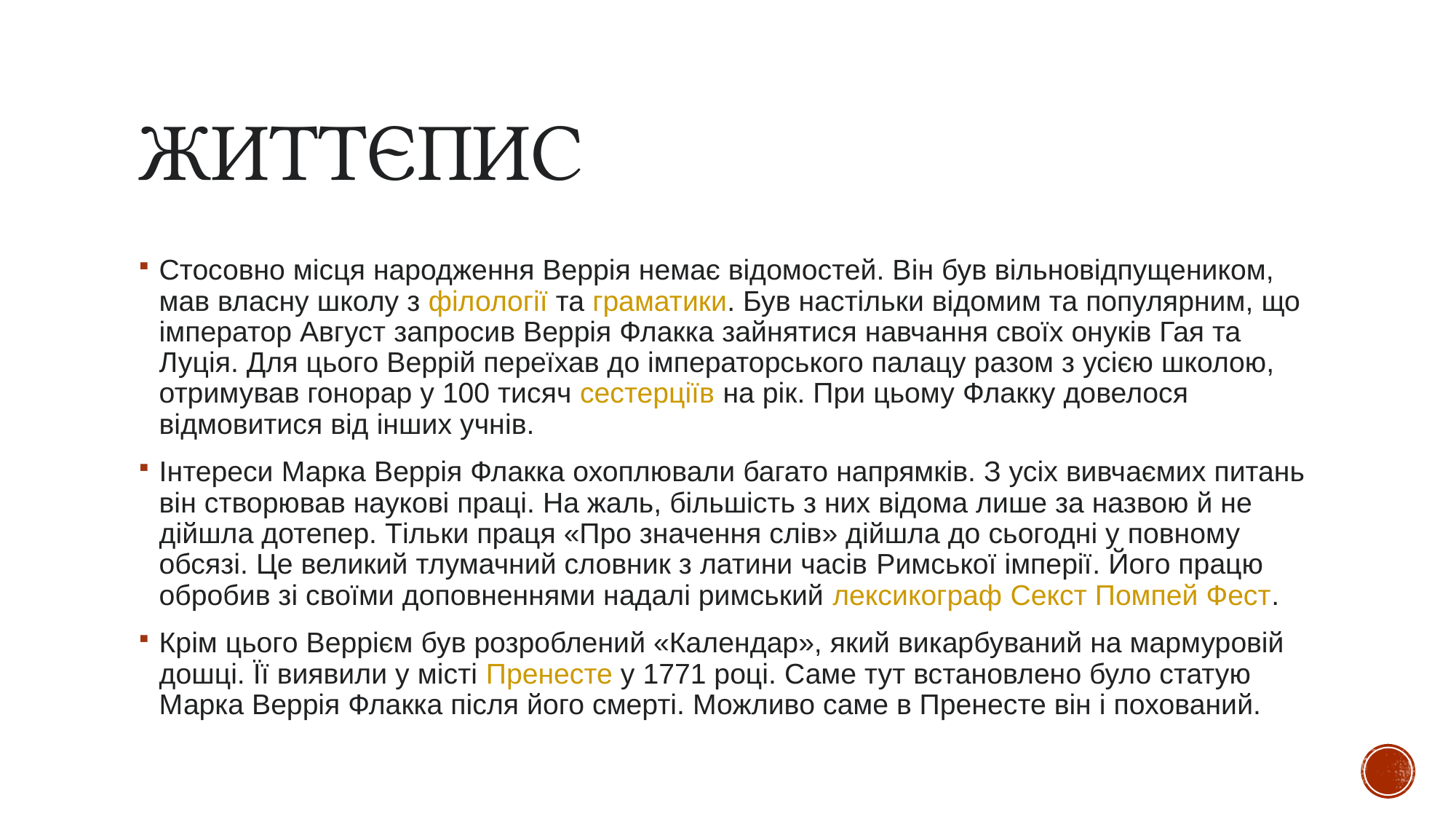

# Життєпис
Стосовно місця народження Веррія немає відомостей. Він був вільновідпущеником, мав власну школу з філології та граматики. Був настільки відомим та популярним, що імператор Август запросив Веррія Флакка зайнятися навчання своїх онуків Гая та Луція. Для цього Веррій переїхав до імператорського палацу разом з усією школою, отримував гонорар у 100 тисяч сестерціїв на рік. При цьому Флакку довелося відмовитися від інших учнів.
Інтереси Марка Веррія Флакка охоплювали багато напрямків. З усіх вивчаємих питань він створював наукові праці. На жаль, більшість з них відома лише за назвою й не дійшла дотепер. Тільки праця «Про значення слів» дійшла до сьогодні у повному обсязі. Це великий тлумачний словник з латини часів Римської імперії. Його працю обробив зі своїми доповненнями надалі римський лексикограф Секст Помпей Фест.
Крім цього Веррієм був розроблений «Календар», який викарбуваний на мармуровій дошці. Її виявили у місті Пренесте у 1771 році. Саме тут встановлено було статую Марка Веррія Флакка після його смерті. Можливо саме в Пренесте він і похований.